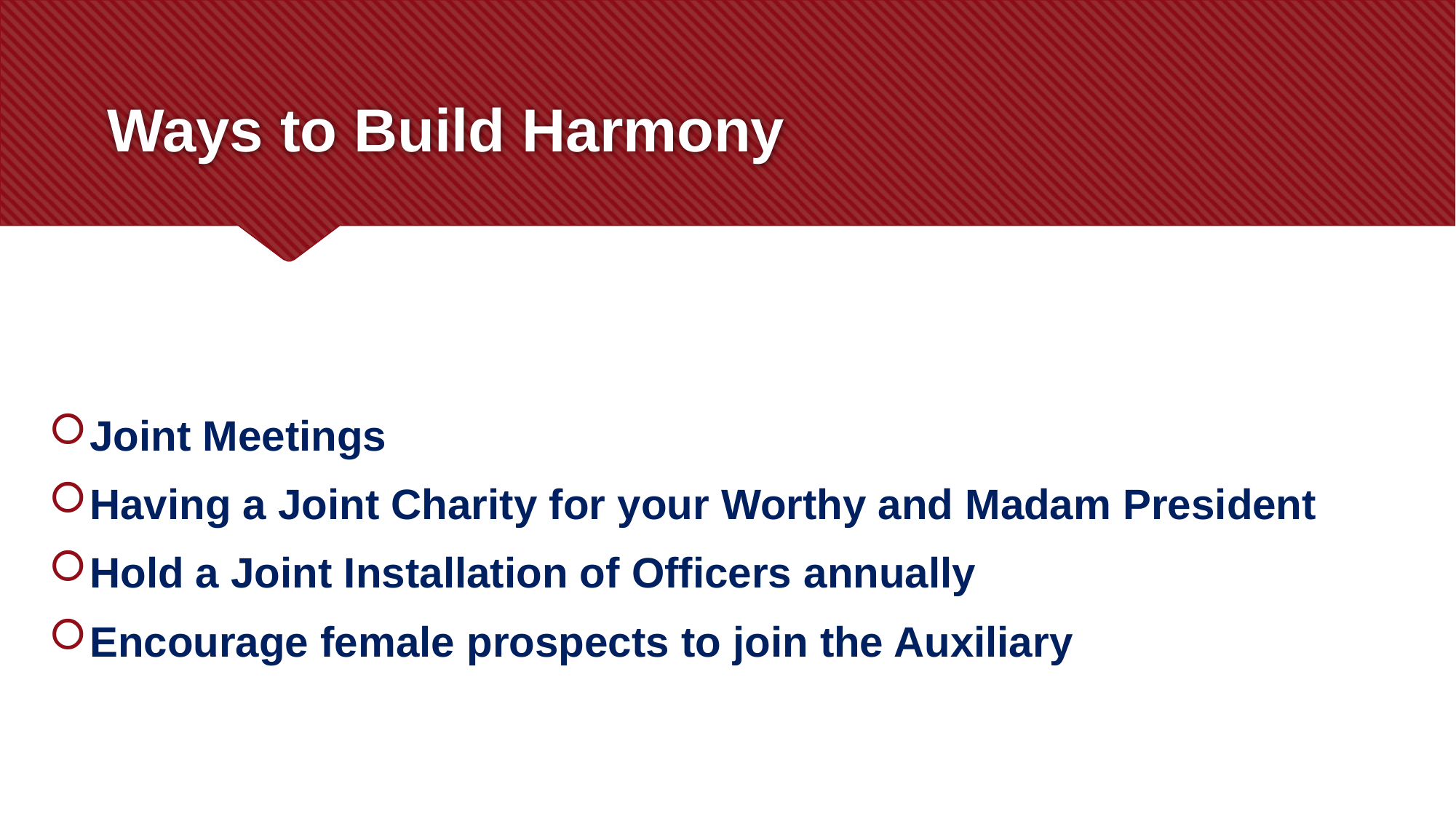

# Ways to Build Harmony
Joint Meetings
Having a Joint Charity for your Worthy and Madam President
Hold a Joint Installation of Officers annually
Encourage female prospects to join the Auxiliary